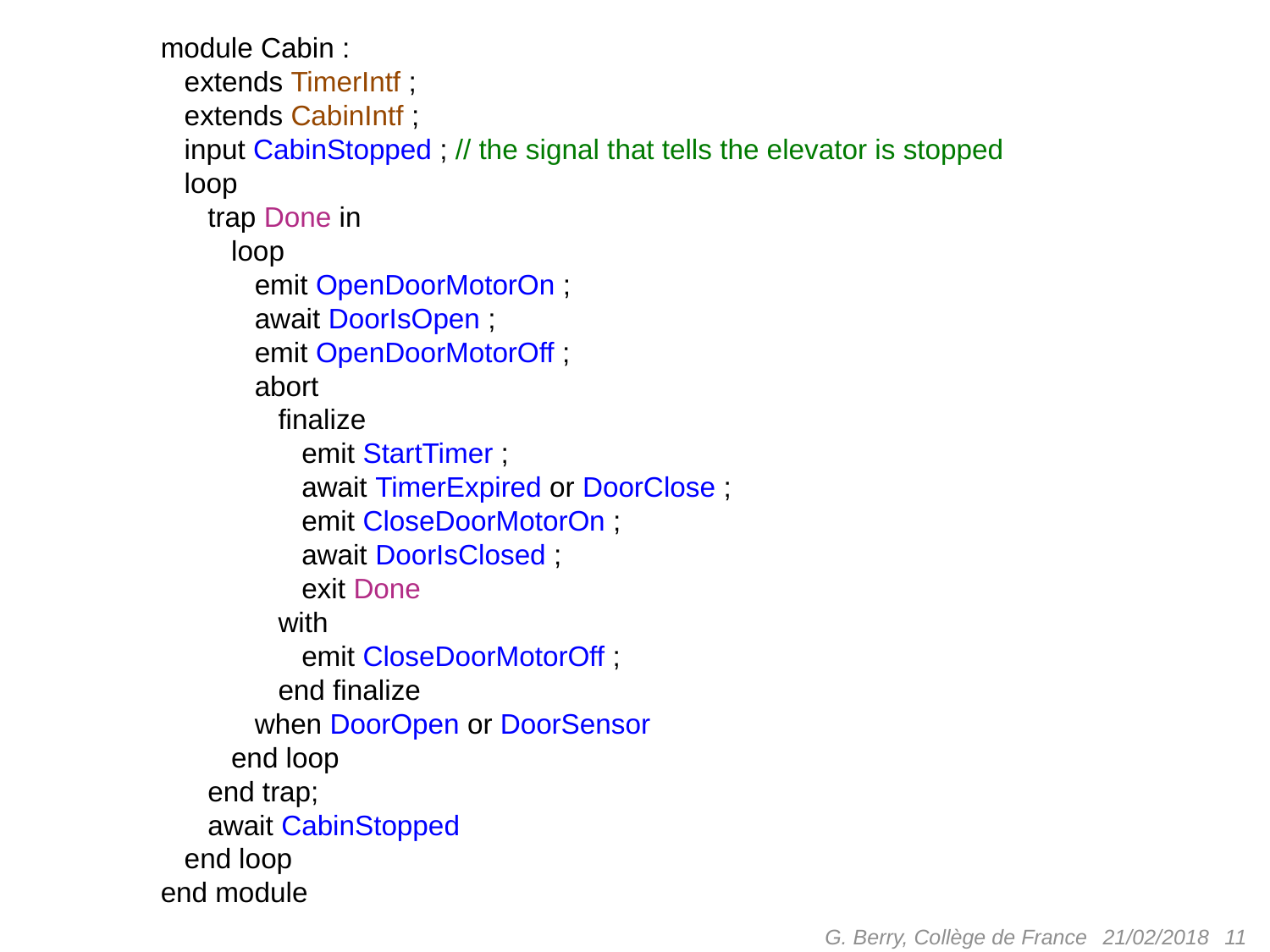

module Cabin :
   extends TimerIntf ;
   extends CabinIntf ;
   input CabinStopped ; // the signal that tells the elevator is stopped
   loop
      trap Done in
         loop
            emit OpenDoorMotorOn ;
            await DoorIsOpen ;
            emit OpenDoorMotorOff ;
            abort
               finalize
                  emit StartTimer ;
                  await TimerExpired or DoorClose ;
                  emit CloseDoorMotorOn ;
                  await DoorIsClosed ;
                  exit Done
               with
                  emit CloseDoorMotorOff ;
               end finalize
            when DoorOpen or DoorSensor
         end loop
      end trap;
      await CabinStopped
   end loop
end module
G. Berry, Collège de France
11
21/02/2018